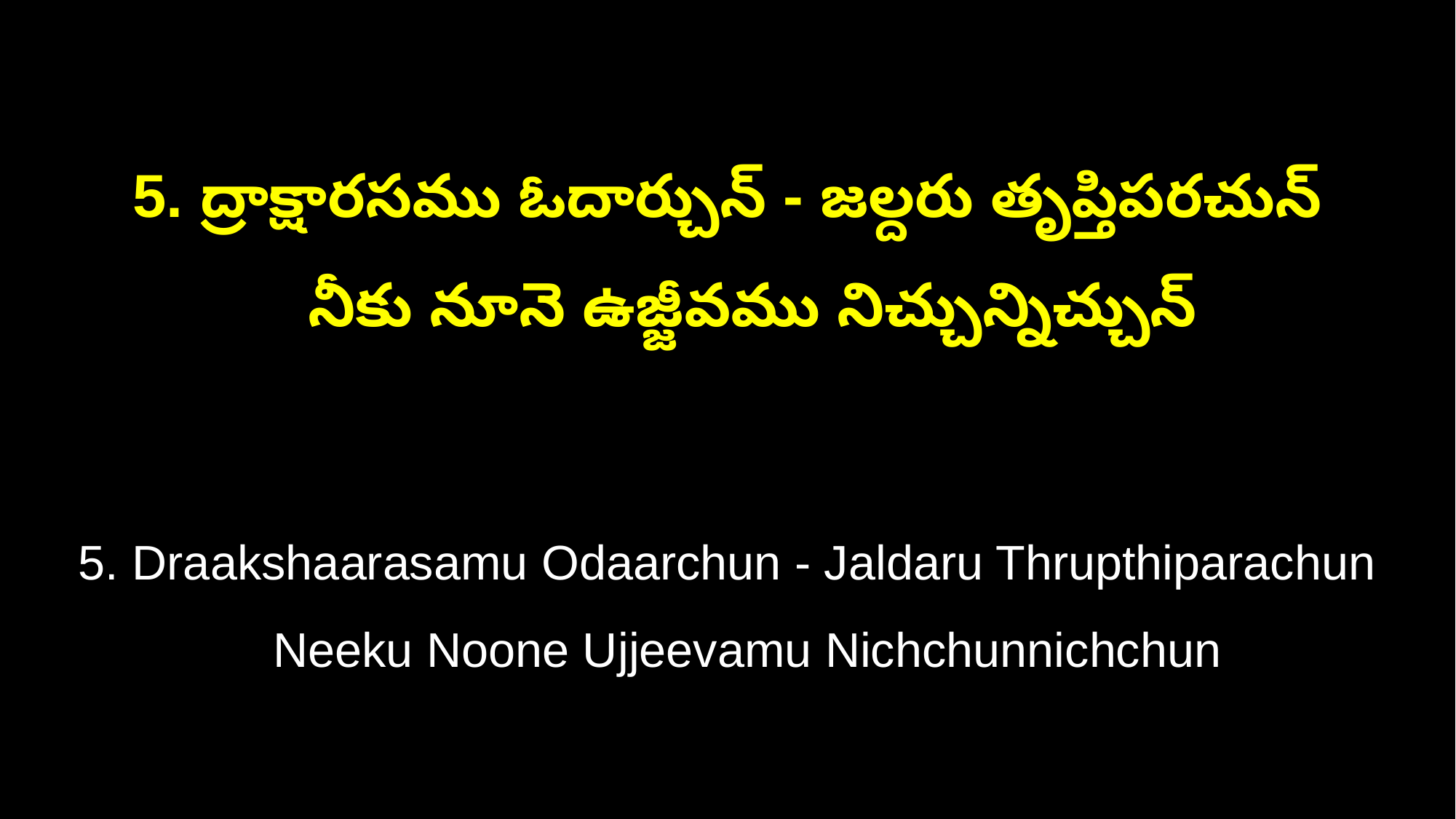

5. ద్రాక్షారసము ఓదార్చున్ - జల్దరు తృప్తిపరచున్
   నీకు నూనె ఉజ్జీవము నిచ్చున్నిచ్చున్
5. Draakshaarasamu Odaarchun - Jaldaru Thrupthiparachun
   Neeku Noone Ujjeevamu Nichchunnichchun